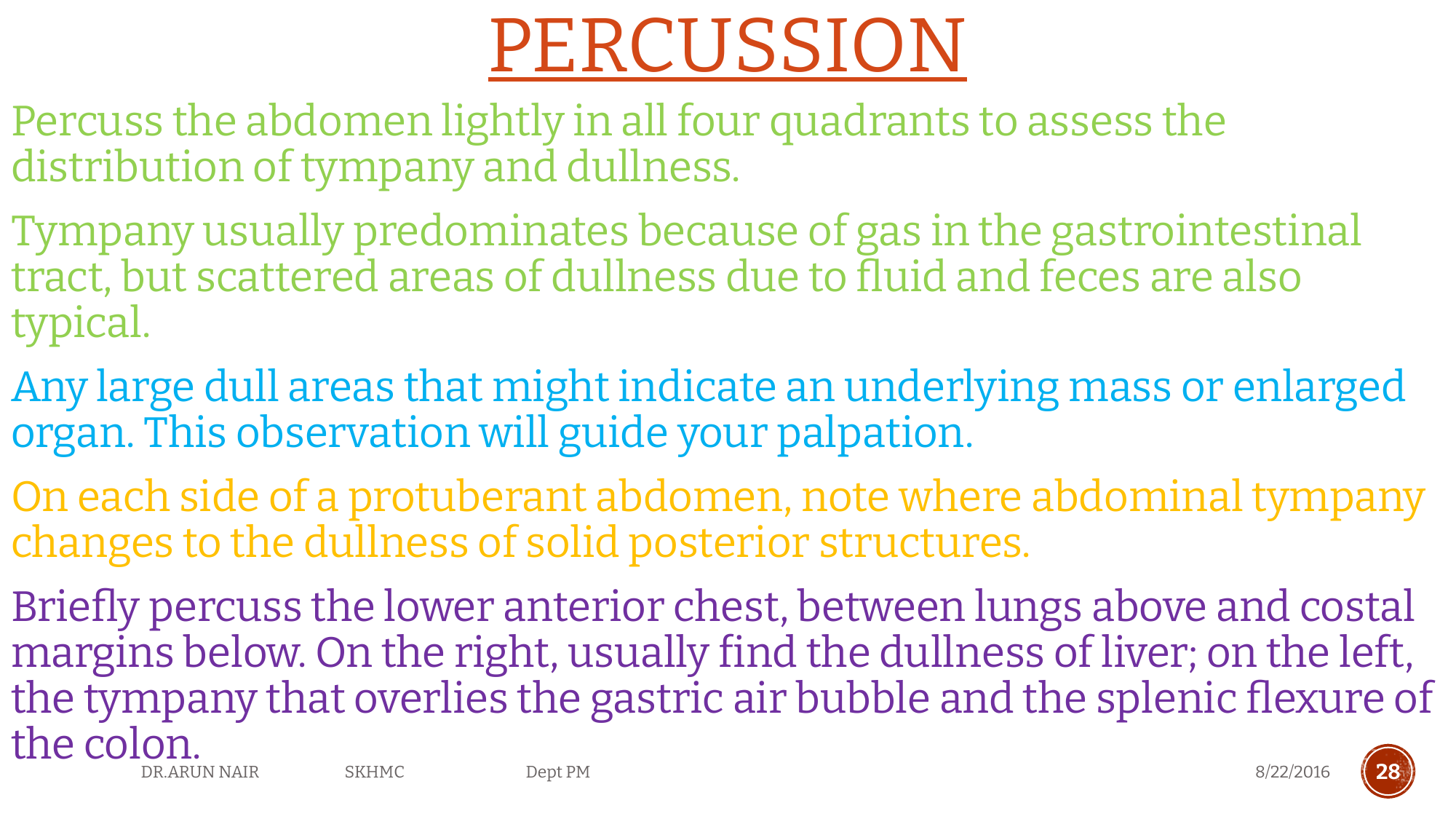

# percussion
Percuss the abdomen lightly in all four quadrants to assess the distribution of tympany and dullness.
Tympany usually predominates because of gas in the gastrointestinal tract, but scattered areas of dullness due to fluid and feces are also typical.
Any large dull areas that might indicate an underlying mass or enlarged organ. This observation will guide your palpation.
On each side of a protuberant abdomen, note where abdominal tympany changes to the dullness of solid posterior structures.
Briefly percuss the lower anterior chest, between lungs above and costal margins below. On the right, usually find the dullness of liver; on the left, the tympany that overlies the gastric air bubble and the splenic flexure of the colon.
DR.ARUN NAIR                          SKHMC                                     Dept PM
8/22/2016
28